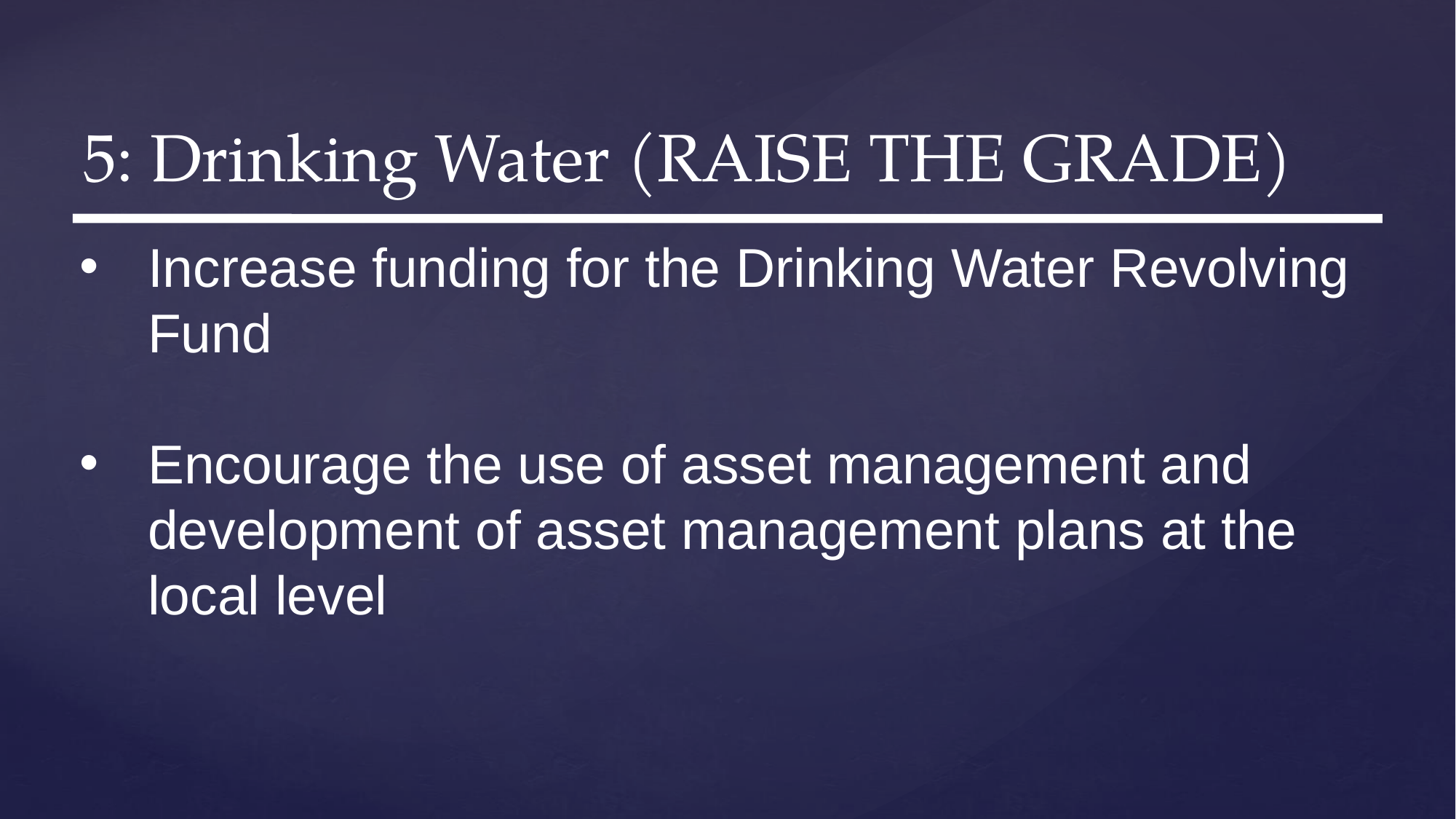

# 5: Drinking Water (RAISE THE GRADE)
Increase funding for the Drinking Water Revolving Fund

Encourage the use of asset management and development of asset management plans at the local level